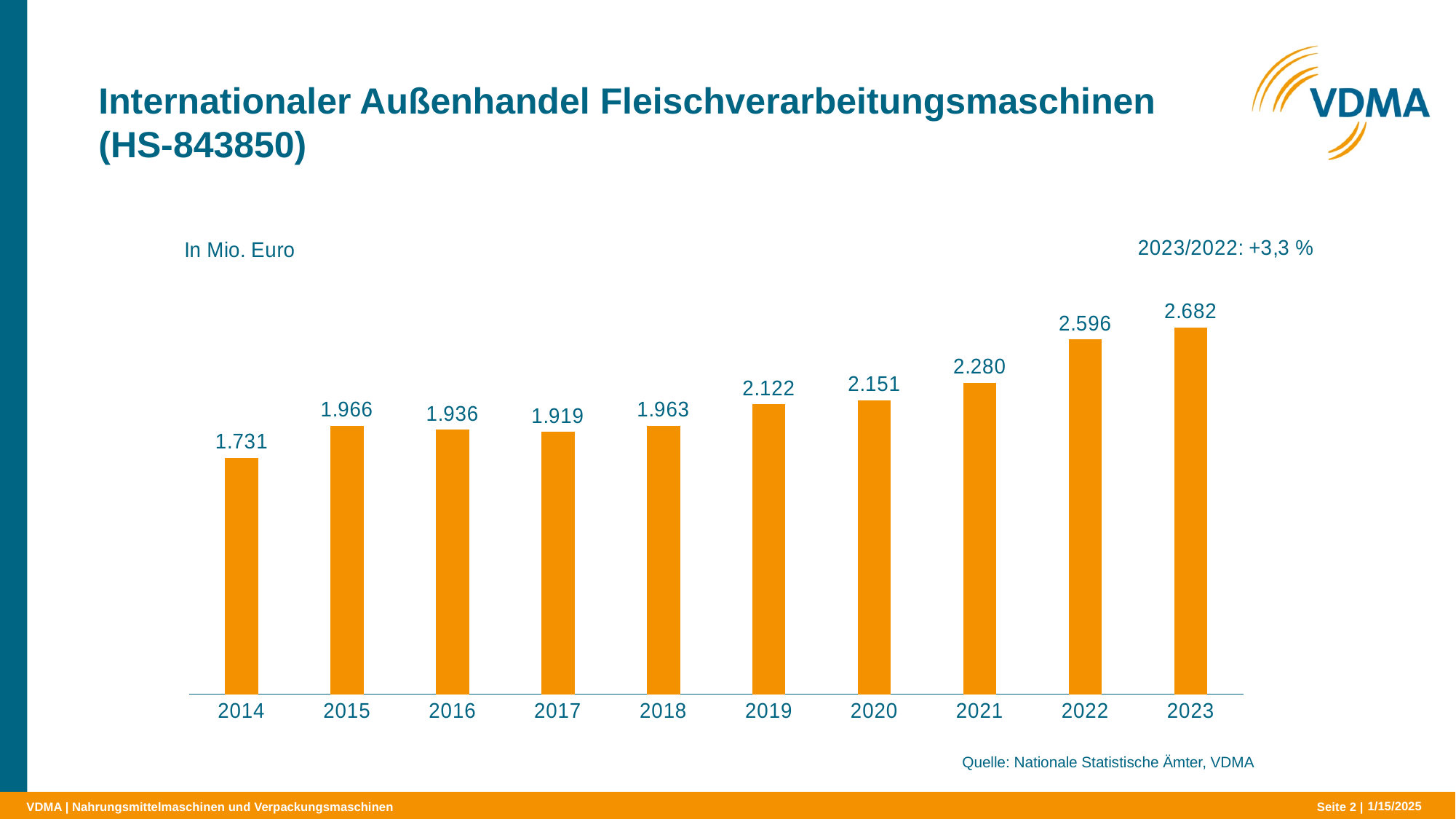

# Internationaler Außenhandel Fleischverarbeitungsmaschinen (HS-843850)

### Chart: In Mio. Euro

| Category |  |
|---|---|
| 2014 | 1731.086 |
| 2015 | 1965.926 |
| 2016 | 1935.544 |
| 2017 | 1919.427 |
| 2018 | 1963.232 |
| 2019 | 2121.885 |
| 2020 | 2150.966 |
| 2021 | 2280.027 |
| 2022 | 2596.24 |
| 2023 | 2682.135 |
Quelle: Nationale Statistische Ämter, VDMA
| Nahrungsmittelmaschinen und Verpackungsmaschinen
Seite 2 |
1/15/2025